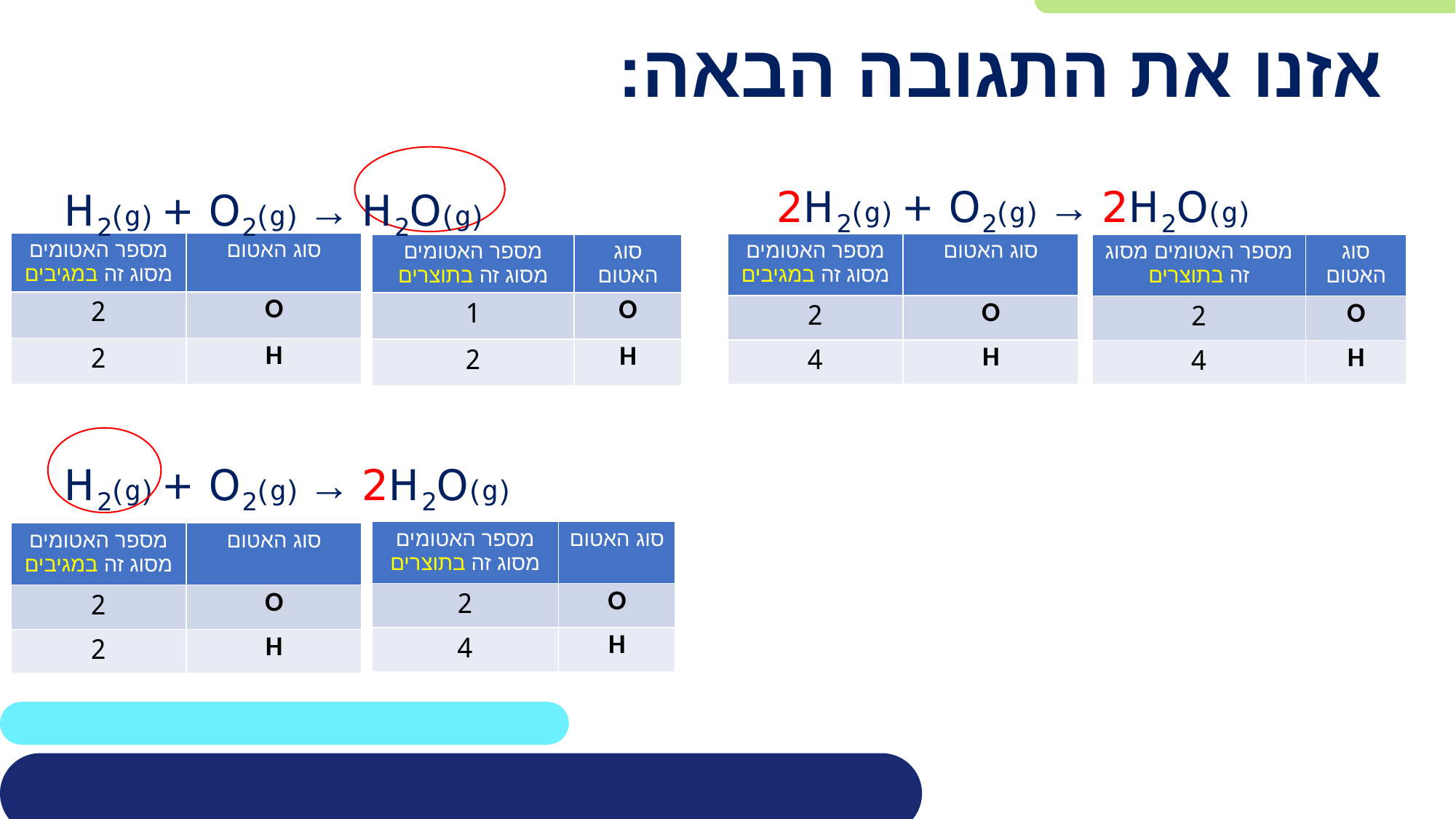

# אזנו את התגובה הבאה:
2H2(g) + O2(g) → 2H2O(g)

H2(g) + O2(g) → H2O(g)
| מספר האטומים מסוג זה במגיבים | סוג האטום |
| --- | --- |
| 2 | O |
| 2 | H |
| מספר האטומים מסוג זה במגיבים | סוג האטום |
| --- | --- |
| 2 | O |
| 4 | H |
| מספר האטומים מסוג זה בתוצרים | סוג האטום |
| --- | --- |
| 1 | O |
| 2 | H |
| מספר האטומים מסוג זה בתוצרים | סוג האטום |
| --- | --- |
| 2 | O |
| 4 | H |
H2(g) + O2(g) → 2H2O(g)

| מספר האטומים מסוג זה בתוצרים | סוג האטום |
| --- | --- |
| 2 | O |
| 4 | H |
| מספר האטומים מסוג זה במגיבים | סוג האטום |
| --- | --- |
| 2 | O |
| 2 | H |